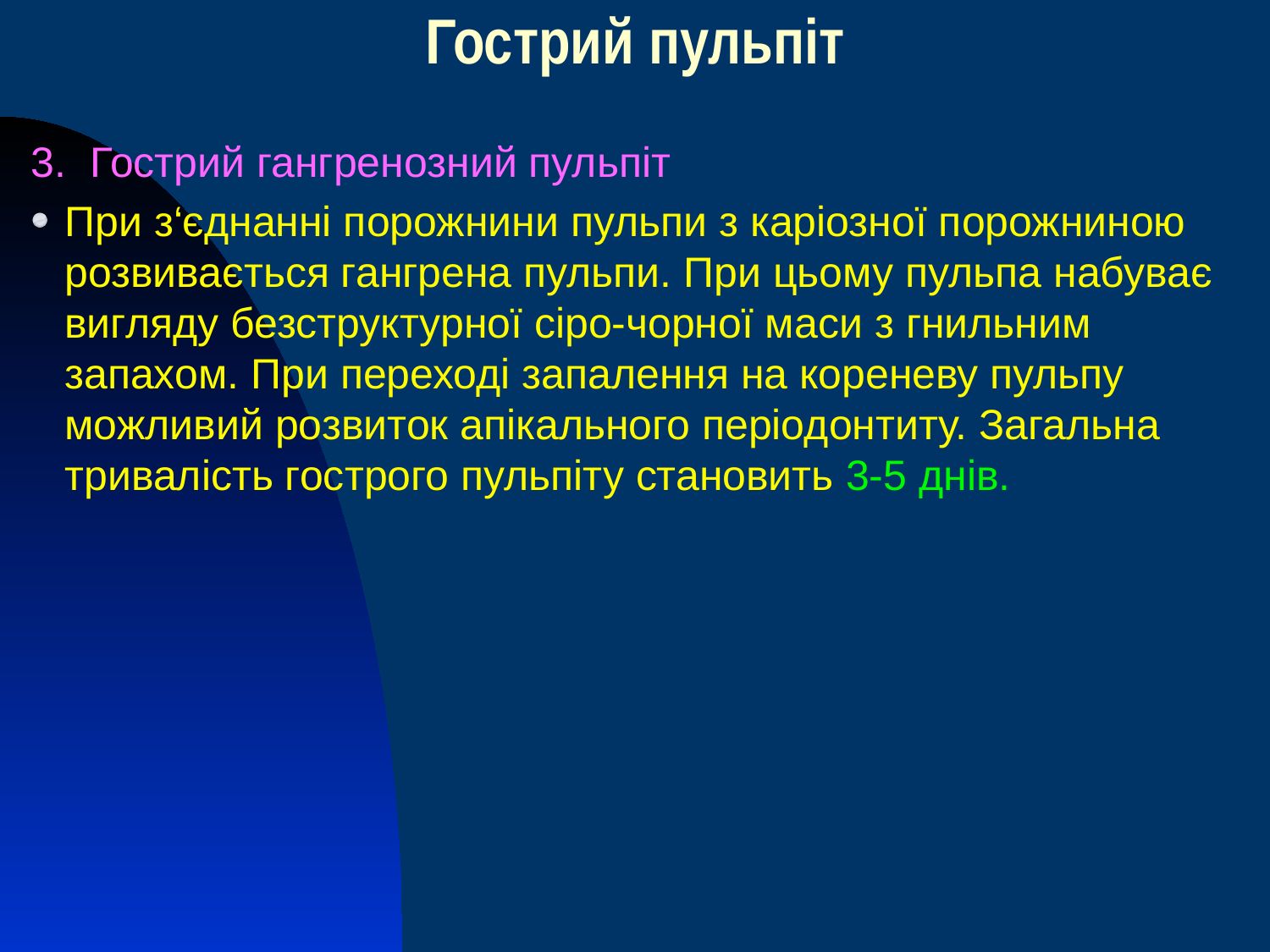

Гострий пульпіт
3.  Гострий гангренозний пульпіт
При з‘єднанні порожнини пульпи з каріозної порожниною розвивається гангрена пульпи. При цьому пульпа набуває вигляду безструктурної сіро-чорної маси з гнильним запахом. При переході запалення на кореневу пульпу можливий розвиток апікального періодонтиту. Загальна тривалість гострого пульпіту становить 3-5 днів.